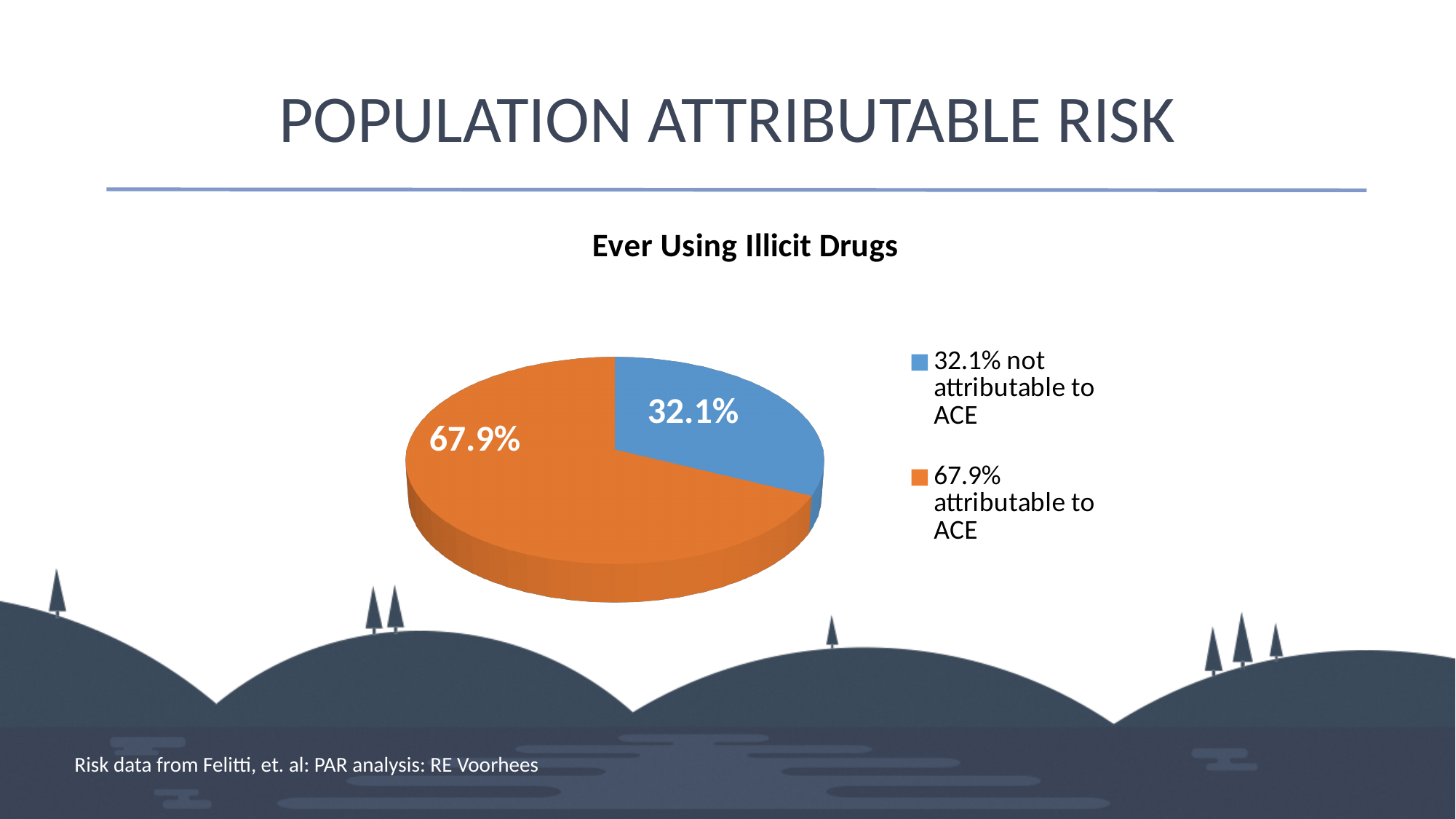

POPULATION ATTRIBUTABLE RISK

[unsupported chart]

21.7%
54.2%
32.1%
67.9%
45.8%
78.3%
Risk data from Felitti, et. al: PAR analysis: RE Voorhees